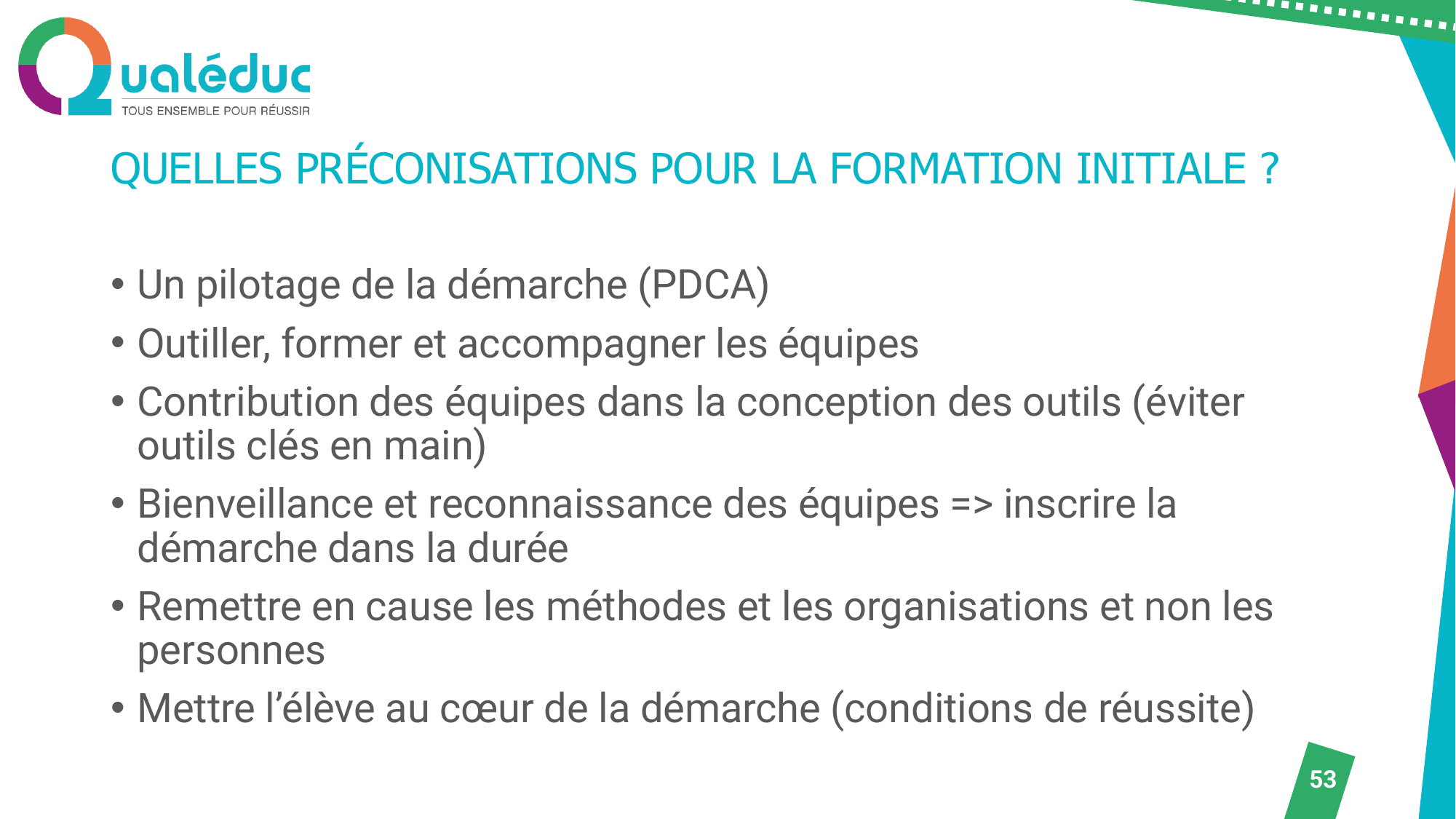

# Quelles préconisations pour la formation initiale ?
Un pilotage de la démarche (PDCA)
Outiller, former et accompagner les équipes
Contribution des équipes dans la conception des outils (éviter outils clés en main)
Bienveillance et reconnaissance des équipes => inscrire la démarche dans la durée
Remettre en cause les méthodes et les organisations et non les personnes
Mettre l’élève au cœur de la démarche (conditions de réussite)

53